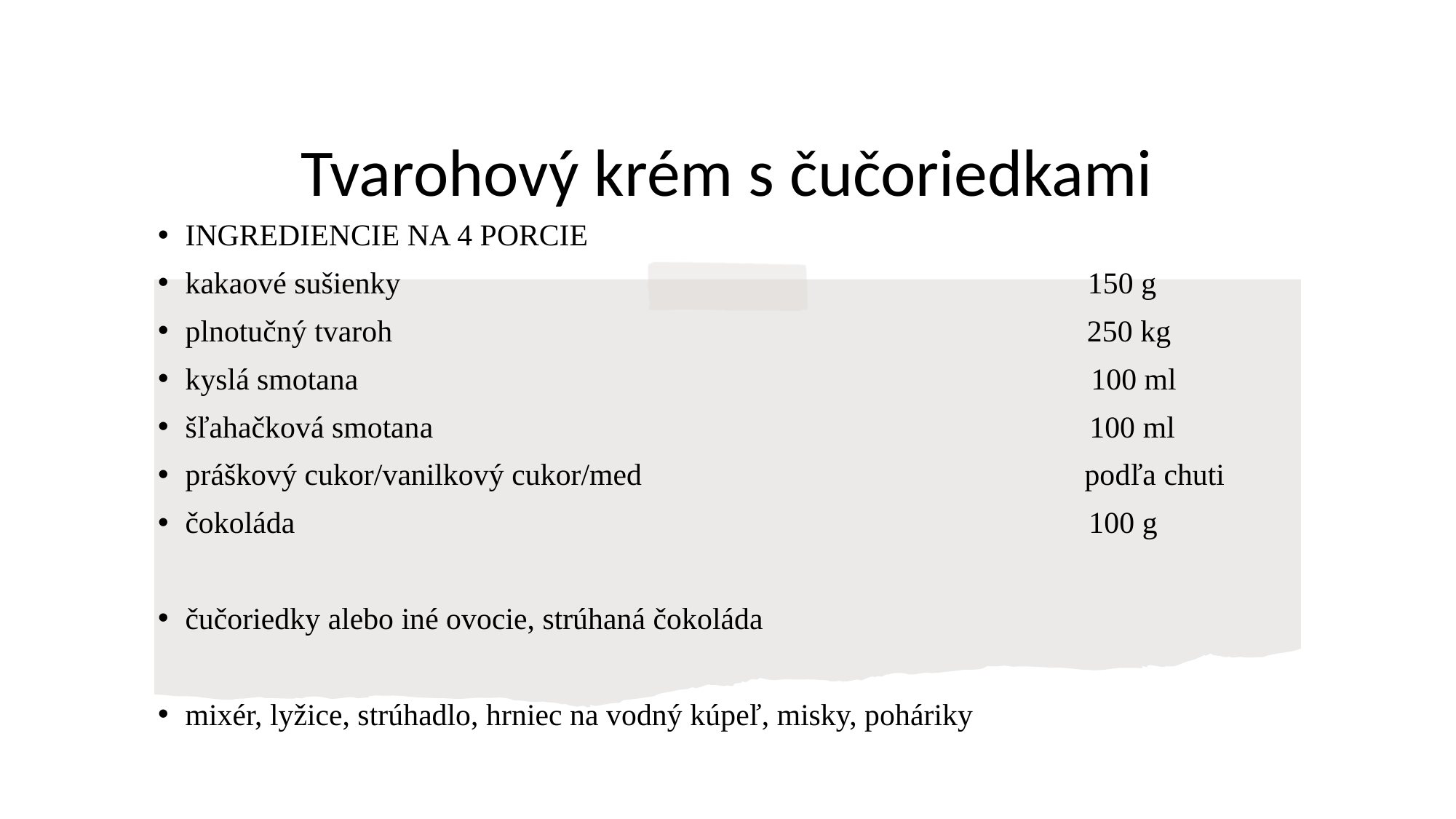

# Tvarohový krém s čučoriedkami
INGREDIENCIE na 4 porcie
kakaové sušienky                                                                                          150 g
plnotučný tvaroh                                                                                           250 kg
kyslá smotana                                                                                                100 ml
šľahačková smotana                                                                                      100 ml
práškový cukor/vanilkový cukor/med                                                          podľa chuti
čokoláda                                                                                                        100 g

čučoriedky alebo iné ovocie, strúhaná čokoláda

mixér, lyžice, strúhadlo, hrniec na vodný kúpeľ, misky, poháriky